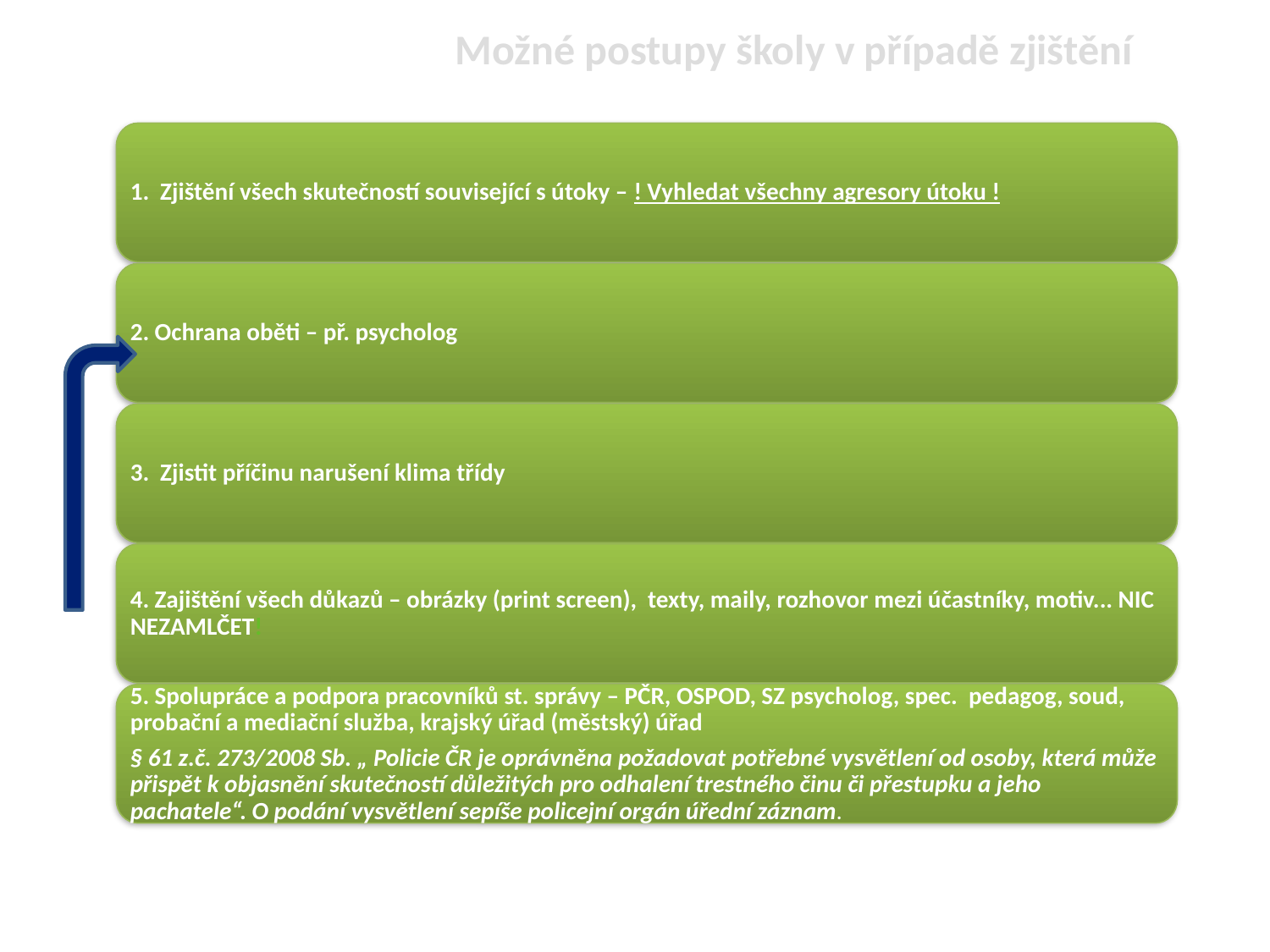

Možné postupy školy v případě zjištění
1.  Zjištění všech skutečností související s útoky – ! Vyhledat všechny agresory útoku !
2. Ochrana oběti – př. psycholog

3.  Zjistit příčinu narušení klima třídy
4. Zajištění všech důkazů – obrázky (print screen),  texty, maily, rozhovor mezi účastníky, motiv... NIC NEZAMLČET!
5. Spolupráce a podpora pracovníků st. správy – PČR, OSPOD, SZ psycholog, spec.  pedagog, soud, probační a mediační služba, krajský úřad (městský) úřad
§ 61 z.č. 273/2008 Sb. „ Policie ČR je oprávněna požadovat potřebné vysvětlení od osoby, která může přispět k objasnění skutečností důležitých pro odhalení trestného činu či přestupku a jeho pachatele“. O podání vysvětlení sepíše policejní orgán úřední záznam.